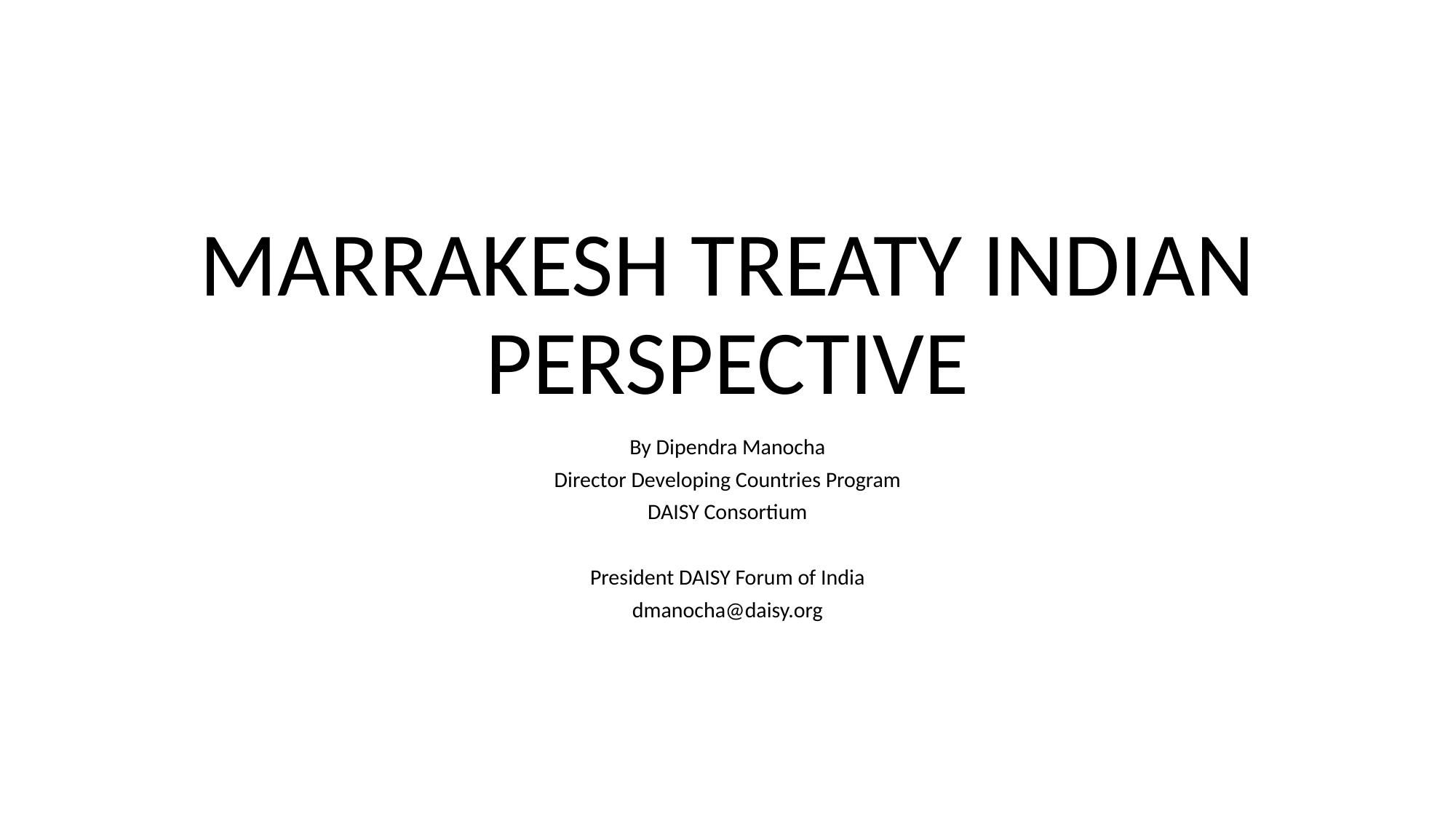

# MARRAKESH TREATY INDIAN PERSPECTIVE
By Dipendra Manocha
Director Developing Countries Program
DAISY Consortium

President DAISY Forum of India
dmanocha@daisy.org